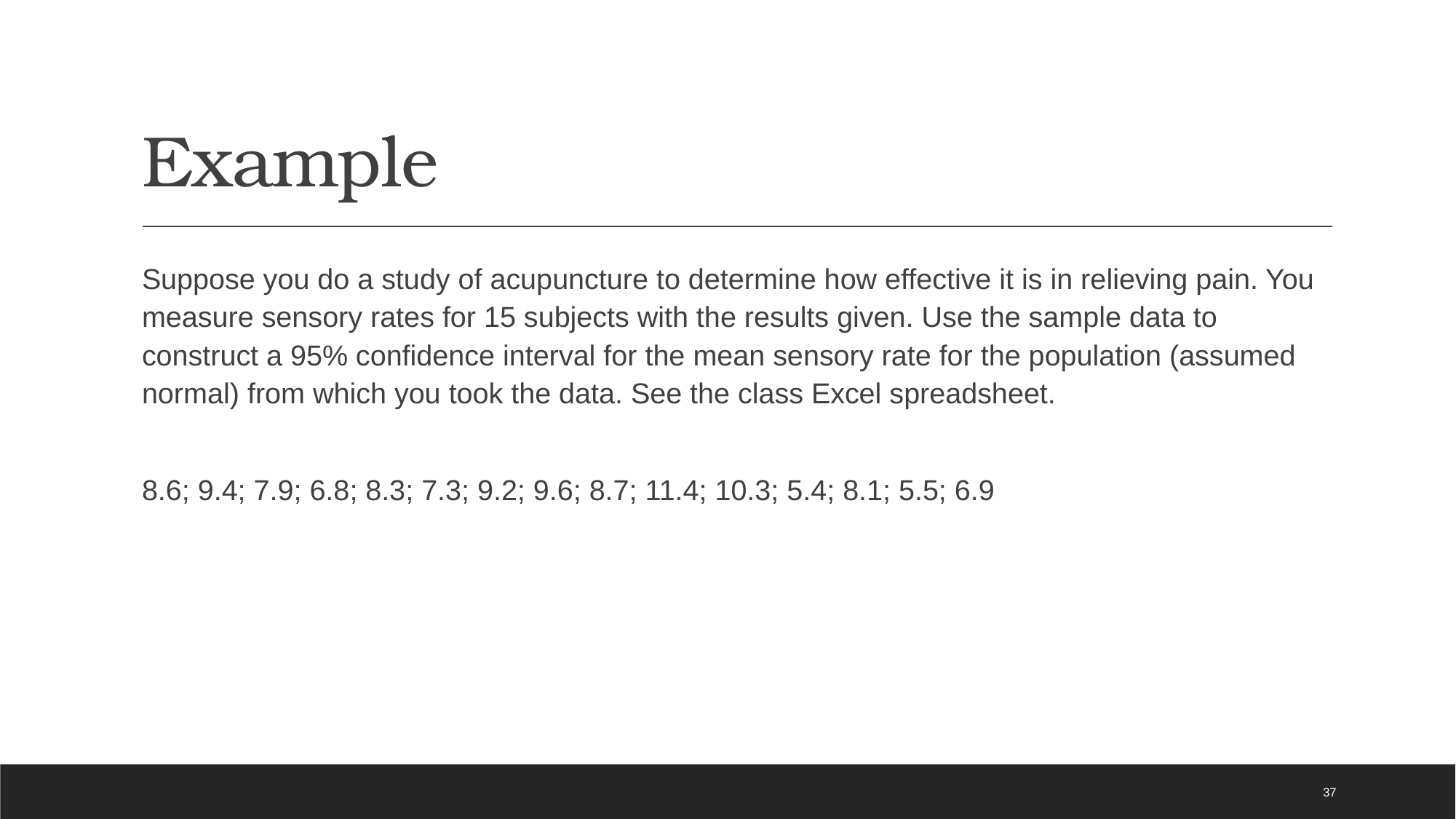

# Example
Suppose you do a study of acupuncture to determine how effective it is in relieving pain. You measure sensory rates for 15 subjects with the results given. Use the sample data to construct a 95% confidence interval for the mean sensory rate for the population (assumed normal) from which you took the data. See the class Excel spreadsheet.
8.6; 9.4; 7.9; 6.8; 8.3; 7.3; 9.2; 9.6; 8.7; 11.4; 10.3; 5.4; 8.1; 5.5; 6.9

37